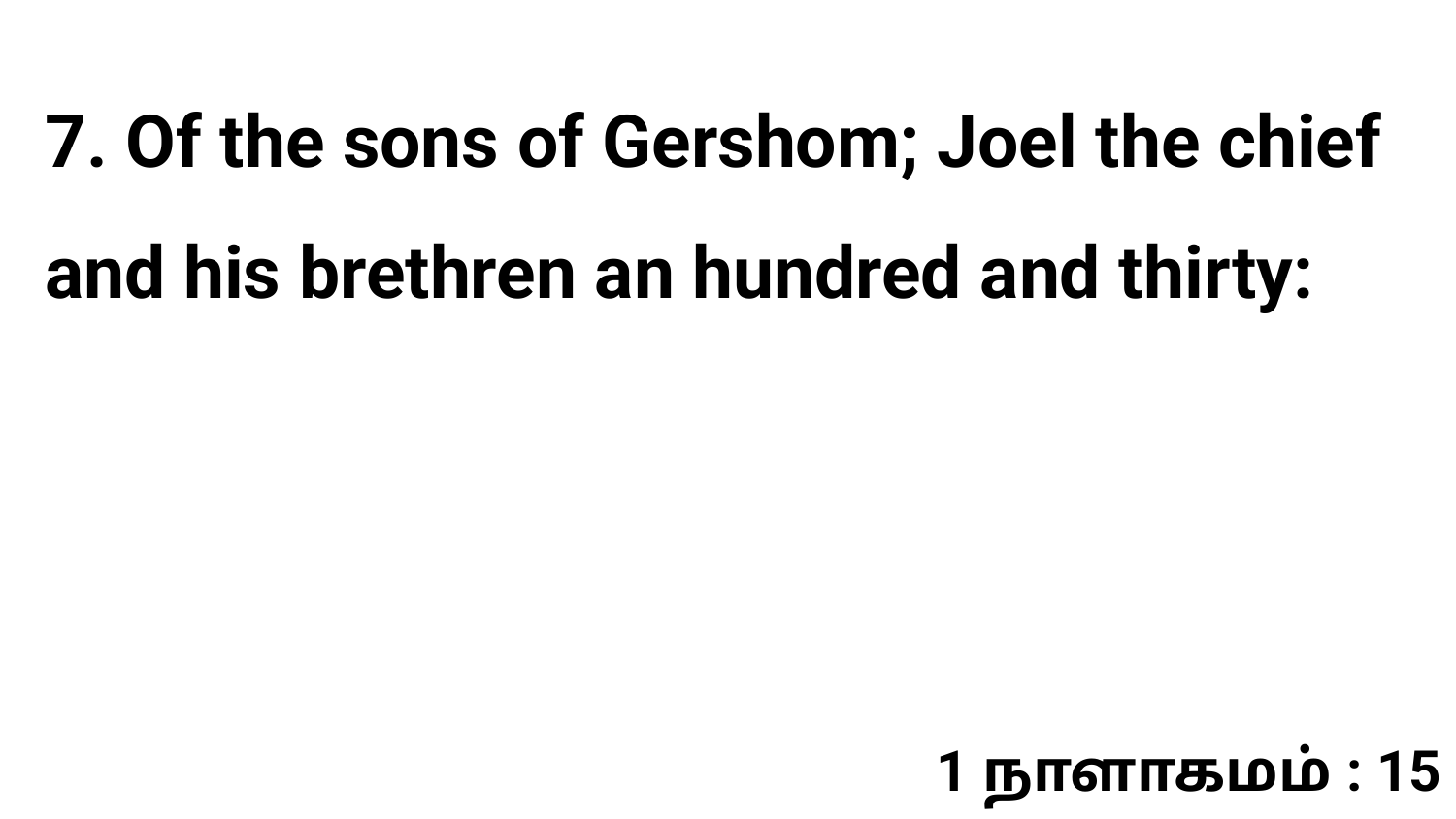

7. Of the sons of Gershom; Joel the chief and his brethren an hundred and thirty:
1 நாளாகமம் : 15